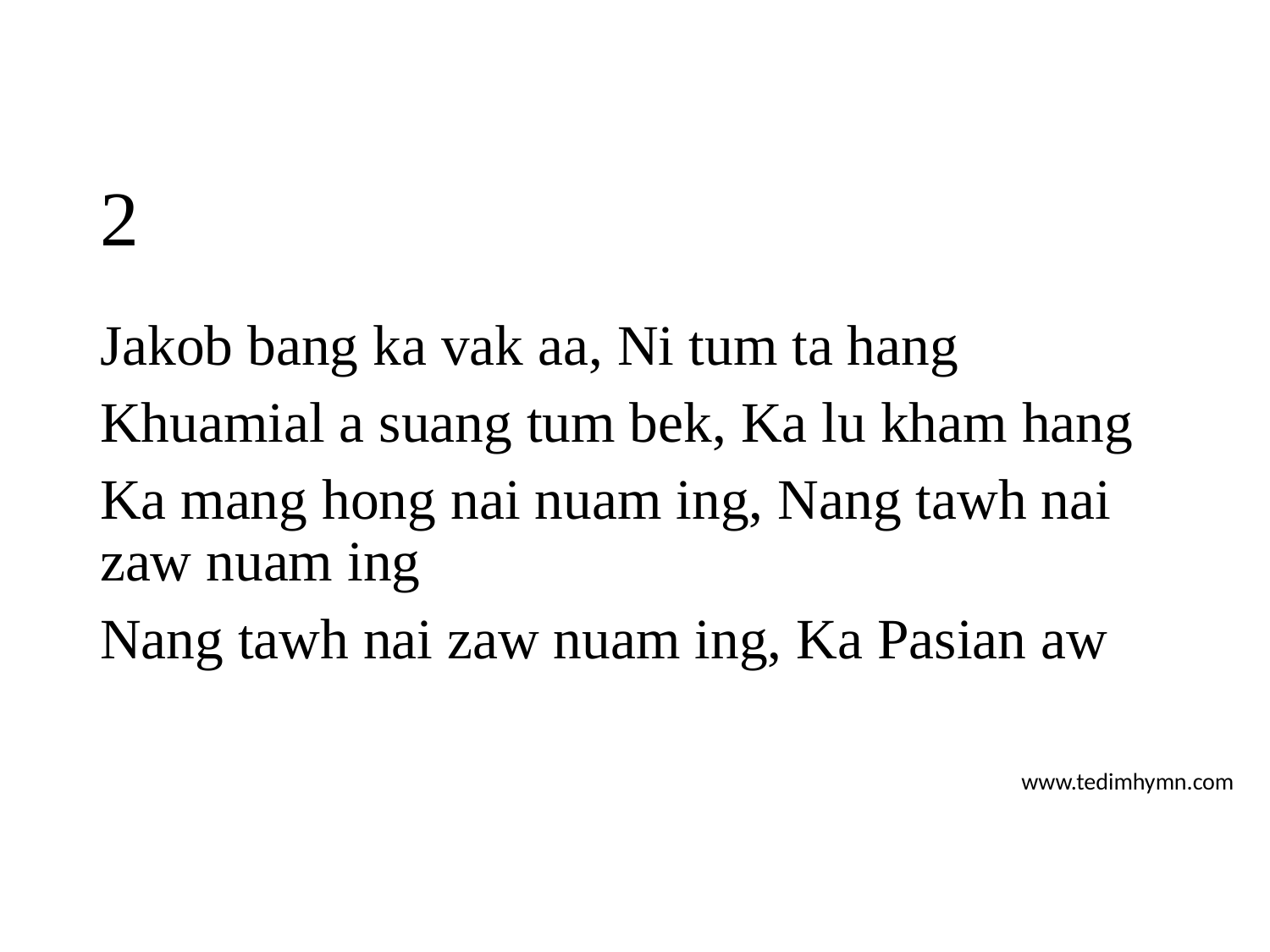

# 2
Jakob bang ka vak aa, Ni tum ta hang
Khuamial a suang tum bek, Ka lu kham hang
Ka mang hong nai nuam ing, Nang tawh nai zaw nuam ing
Nang tawh nai zaw nuam ing, Ka Pasian aw
www.tedimhymn.com